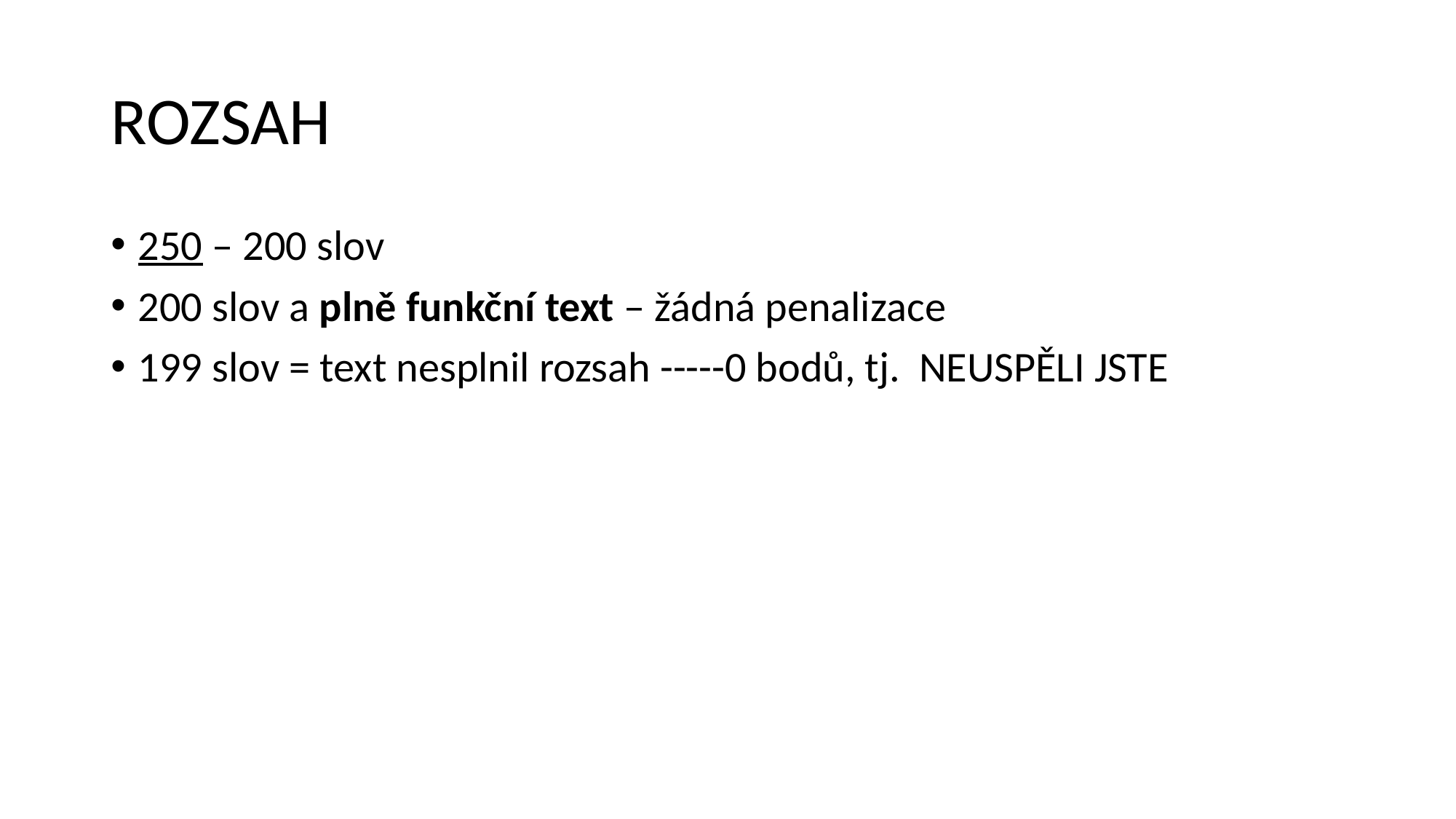

# ROZSAH
250 – 200 slov
200 slov a plně funkční text – žádná penalizace
199 slov = text nesplnil rozsah -----0 bodů, tj.  NEUSPĚLI JSTE